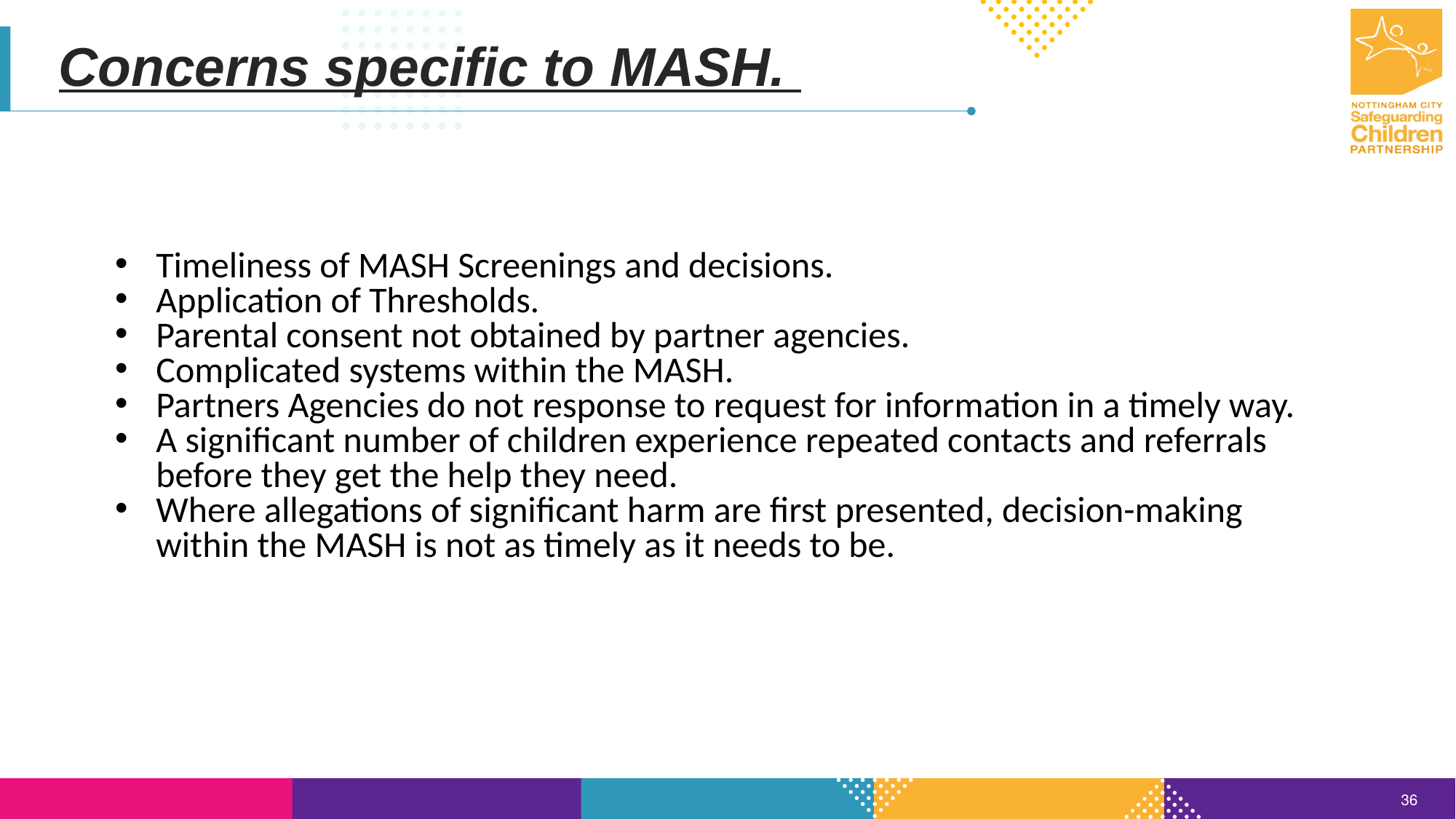

Concerns specific to MASH.
Timeliness of MASH Screenings and decisions.
Application of Thresholds.
Parental consent not obtained by partner agencies.
Complicated systems within the MASH.
Partners Agencies do not response to request for information in a timely way.
A significant number of children experience repeated contacts and referrals before they get the help they need.
Where allegations of significant harm are first presented, decision-making within the MASH is not as timely as it needs to be.